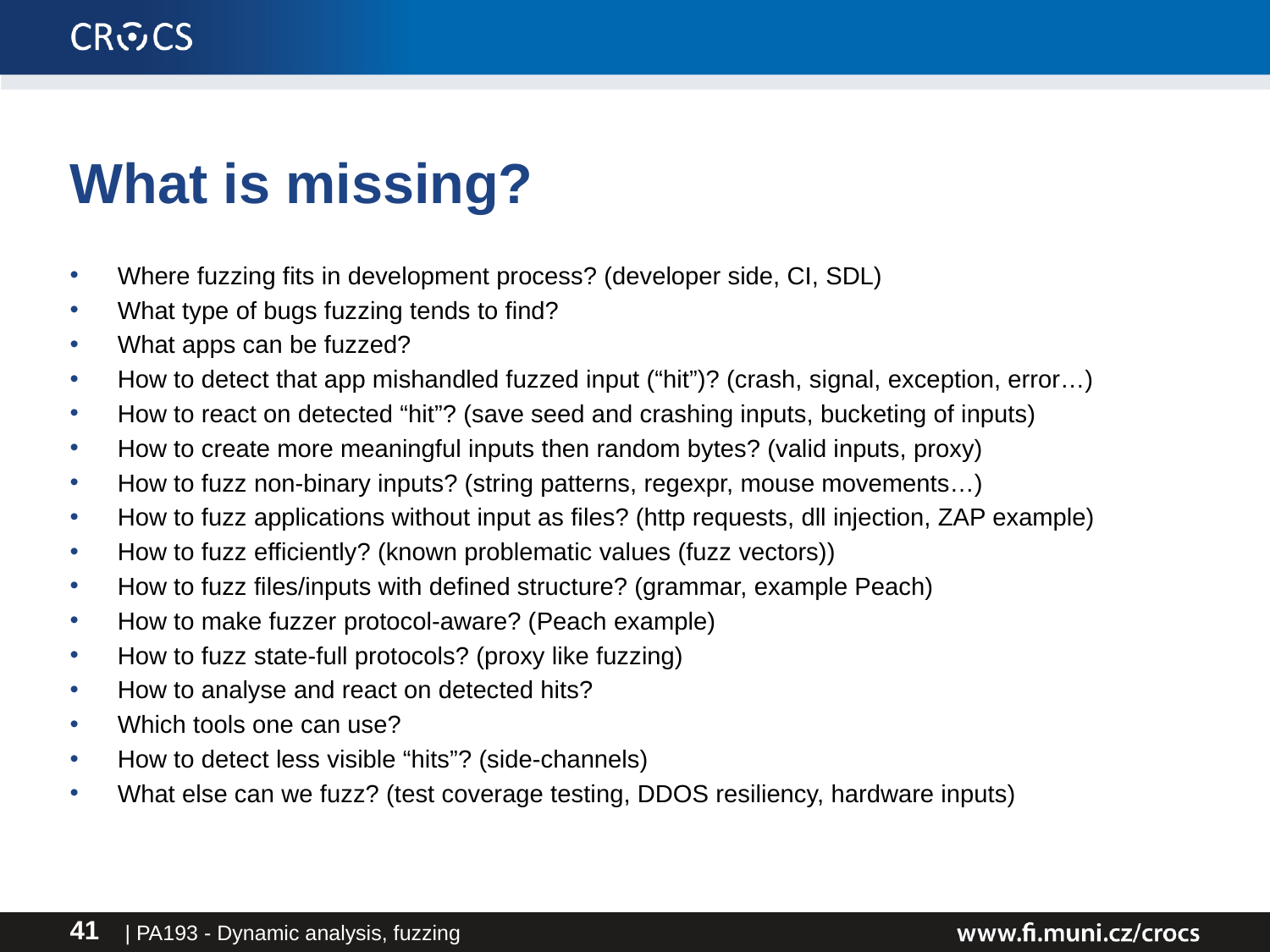

# What is missing?
Where fuzzing fits in development process? (developer side, CI, SDL)
What type of bugs fuzzing tends to find?
What apps can be fuzzed?
How to detect that app mishandled fuzzed input (“hit”)? (crash, signal, exception, error…)
How to react on detected “hit”? (save seed and crashing inputs, bucketing of inputs)
How to create more meaningful inputs then random bytes? (valid inputs, proxy)
How to fuzz non-binary inputs? (string patterns, regexpr, mouse movements…)
How to fuzz applications without input as files? (http requests, dll injection, ZAP example)
How to fuzz efficiently? (known problematic values (fuzz vectors))
How to fuzz files/inputs with defined structure? (grammar, example Peach)
How to make fuzzer protocol-aware? (Peach example)
How to fuzz state-full protocols? (proxy like fuzzing)
How to analyse and react on detected hits?
Which tools one can use?
How to detect less visible “hits”? (side-channels)
What else can we fuzz? (test coverage testing, DDOS resiliency, hardware inputs)

| PA193 - Dynamic analysis, fuzzing
41